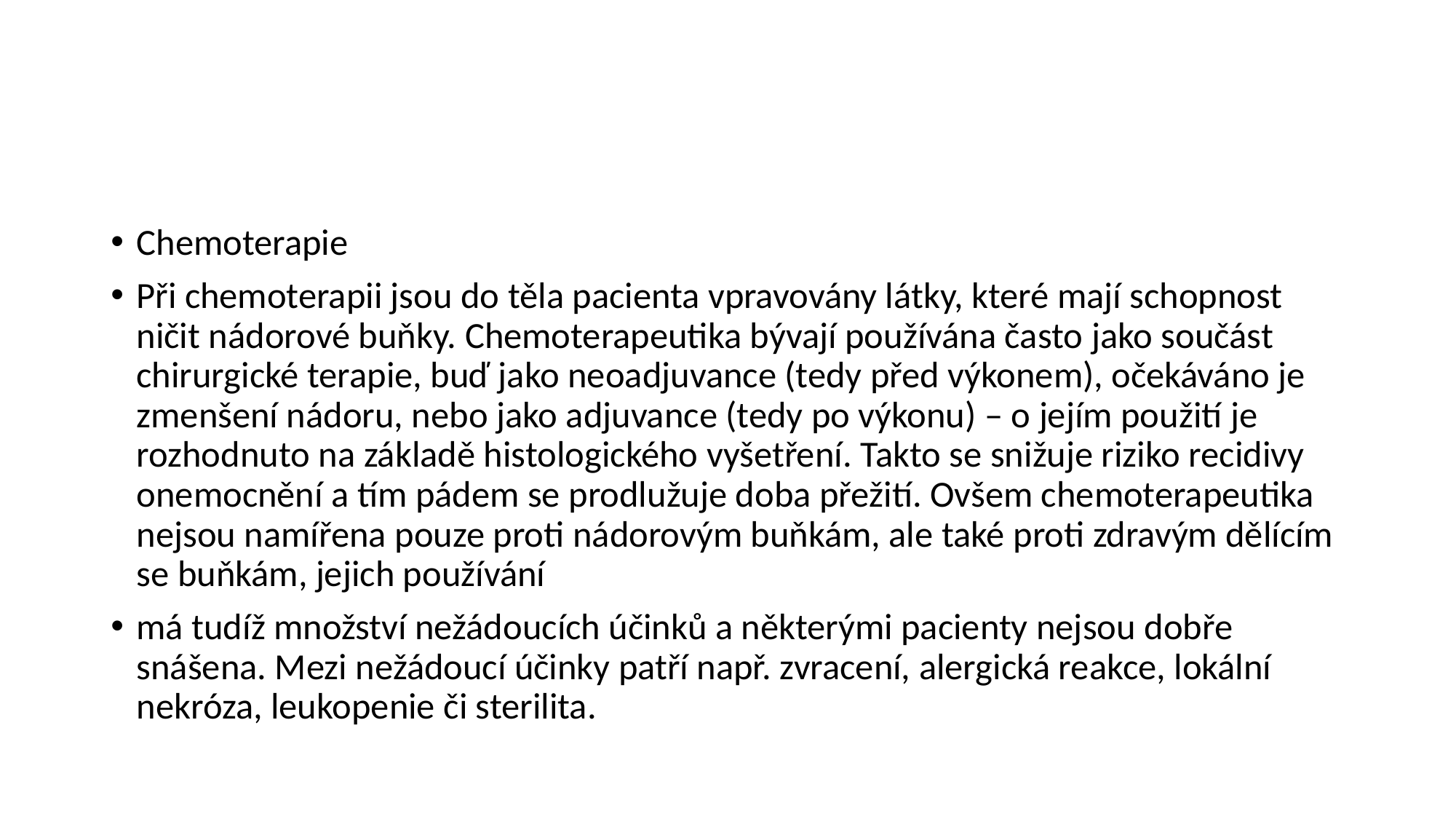

#
Chemoterapie
Při chemoterapii jsou do těla pacienta vpravovány látky, které mají schopnost ničit nádorové buňky. Chemoterapeutika bývají používána často jako součást chirurgické terapie, buď jako neoadjuvance (tedy před výkonem), očekáváno je zmenšení nádoru, nebo jako adjuvance (tedy po výkonu) – o jejím použití je rozhodnuto na základě histologického vyšetření. Takto se snižuje riziko recidivy onemocnění a tím pádem se prodlužuje doba přežití. Ovšem chemoterapeutika nejsou namířena pouze proti nádorovým buňkám, ale také proti zdravým dělícím se buňkám, jejich používání
má tudíž množství nežádoucích účinků a některými pacienty nejsou dobře snášena. Mezi nežádoucí účinky patří např. zvracení, alergická reakce, lokální nekróza, leukopenie či sterilita.